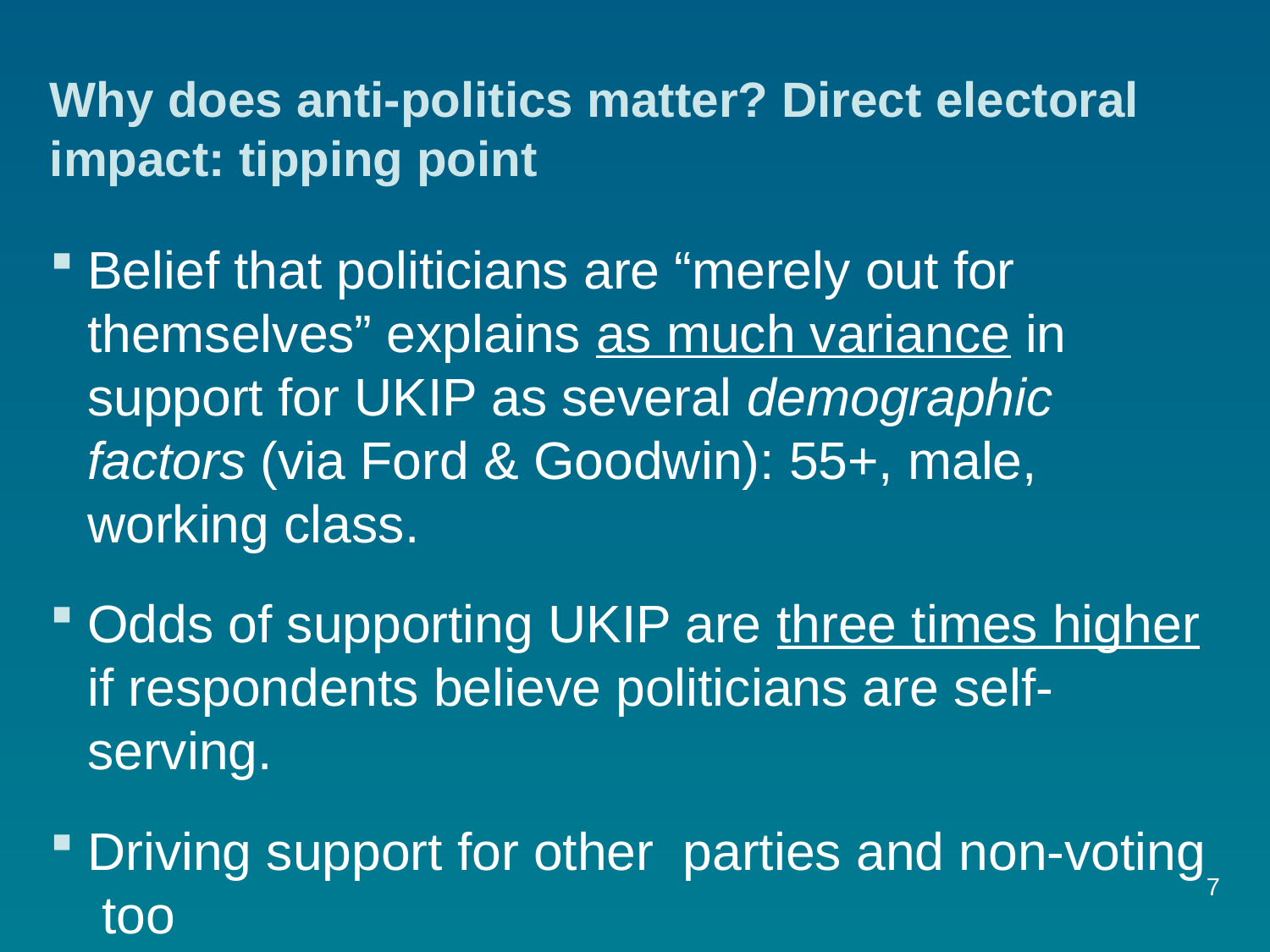

# Why does anti-politics matter? Direct electoral impact: tipping point
Belief that politicians are “merely out for themselves” explains as much variance in support for UKIP as several demographic factors (via Ford & Goodwin): 55+, male, working class.
Odds of supporting UKIP are three times higher if respondents believe politicians are self-serving.
Driving support for other  parties and non-voting  too
7